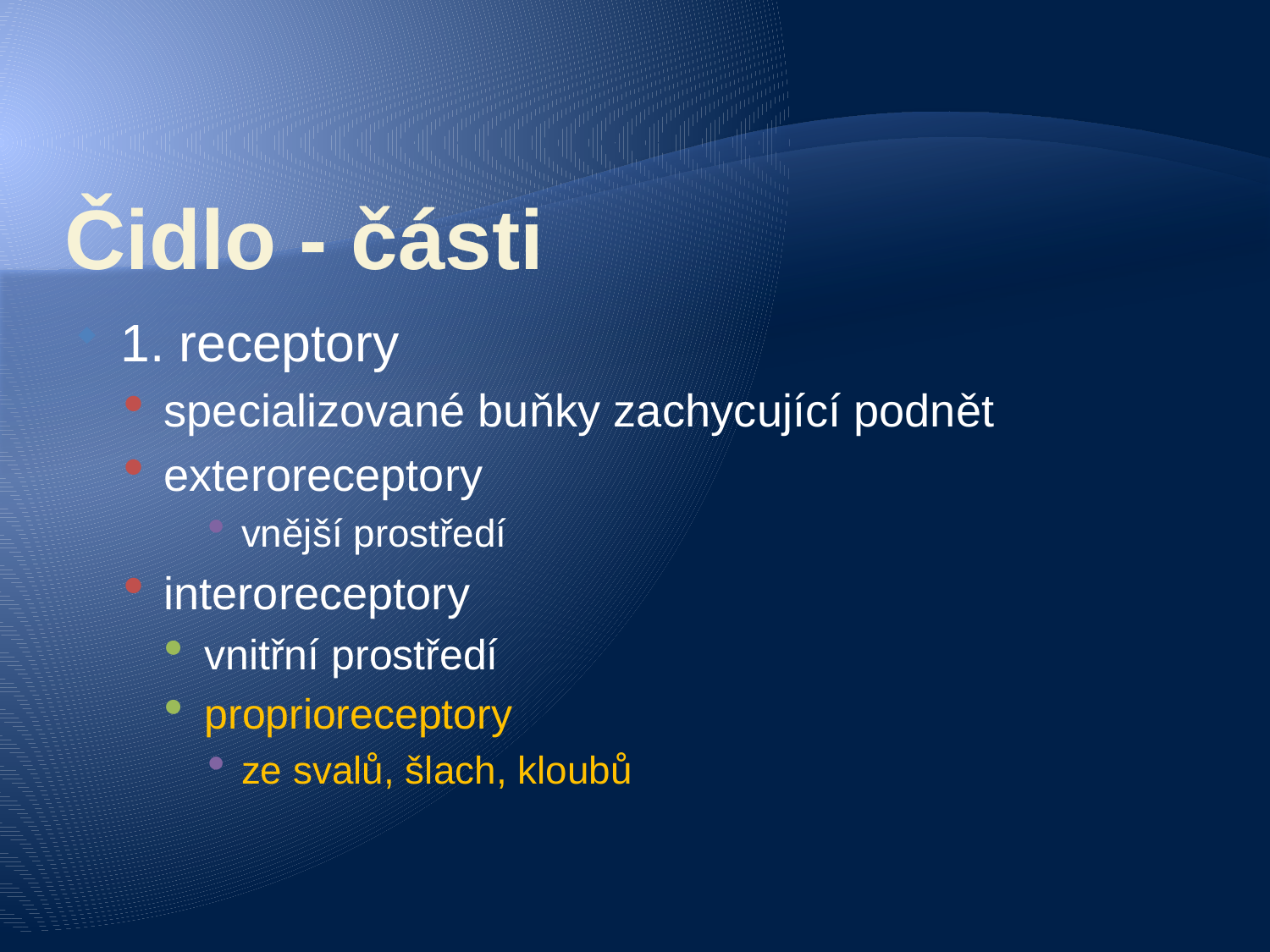

# Čidlo - části
1. receptory
specializované buňky zachycující podnět
exteroreceptory
vnější prostředí
interoreceptory
vnitřní prostředí
proprioreceptory
ze svalů, šlach, kloubů